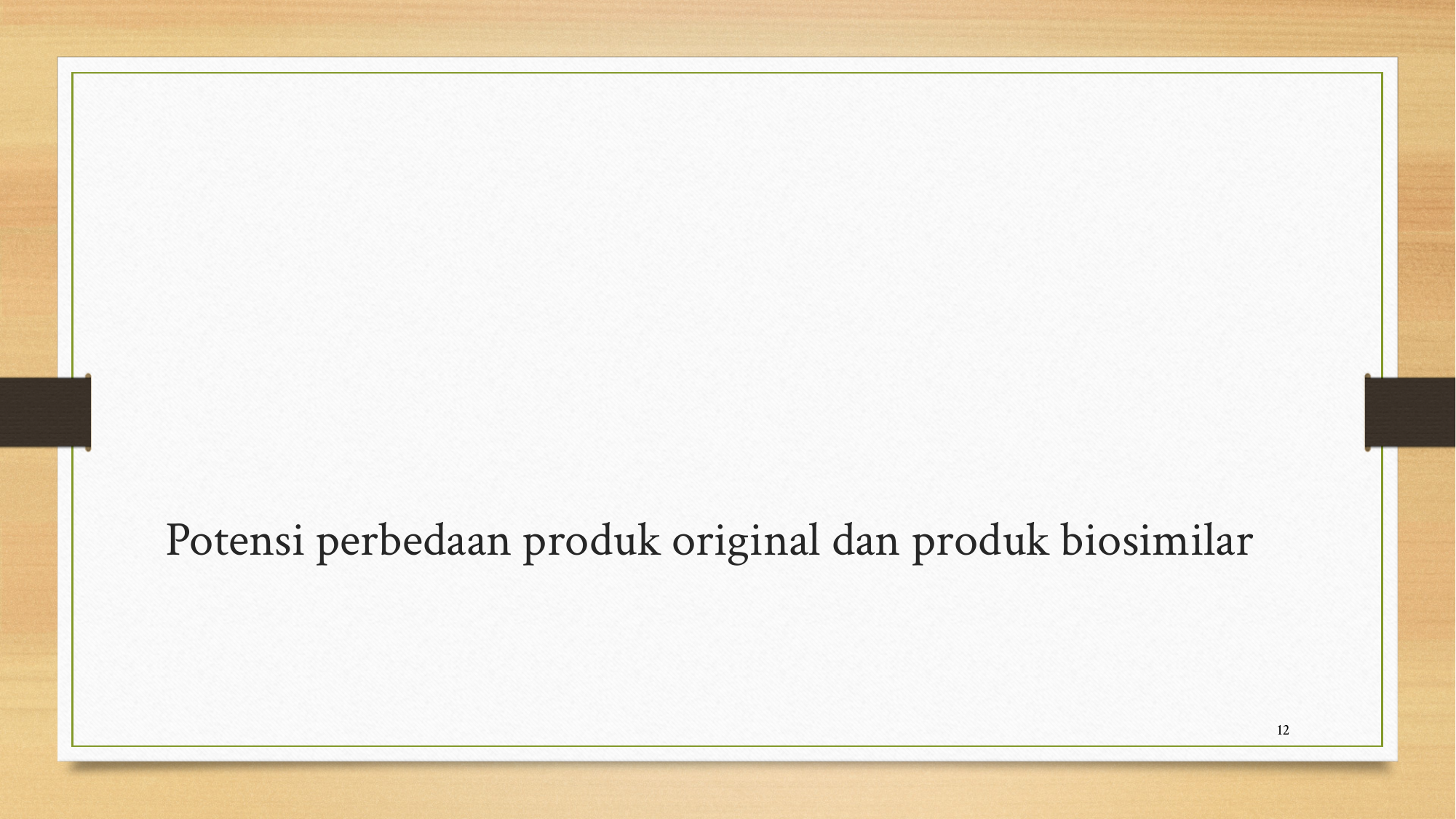

# Potensi perbedaan produk original dan produk biosimilar
12